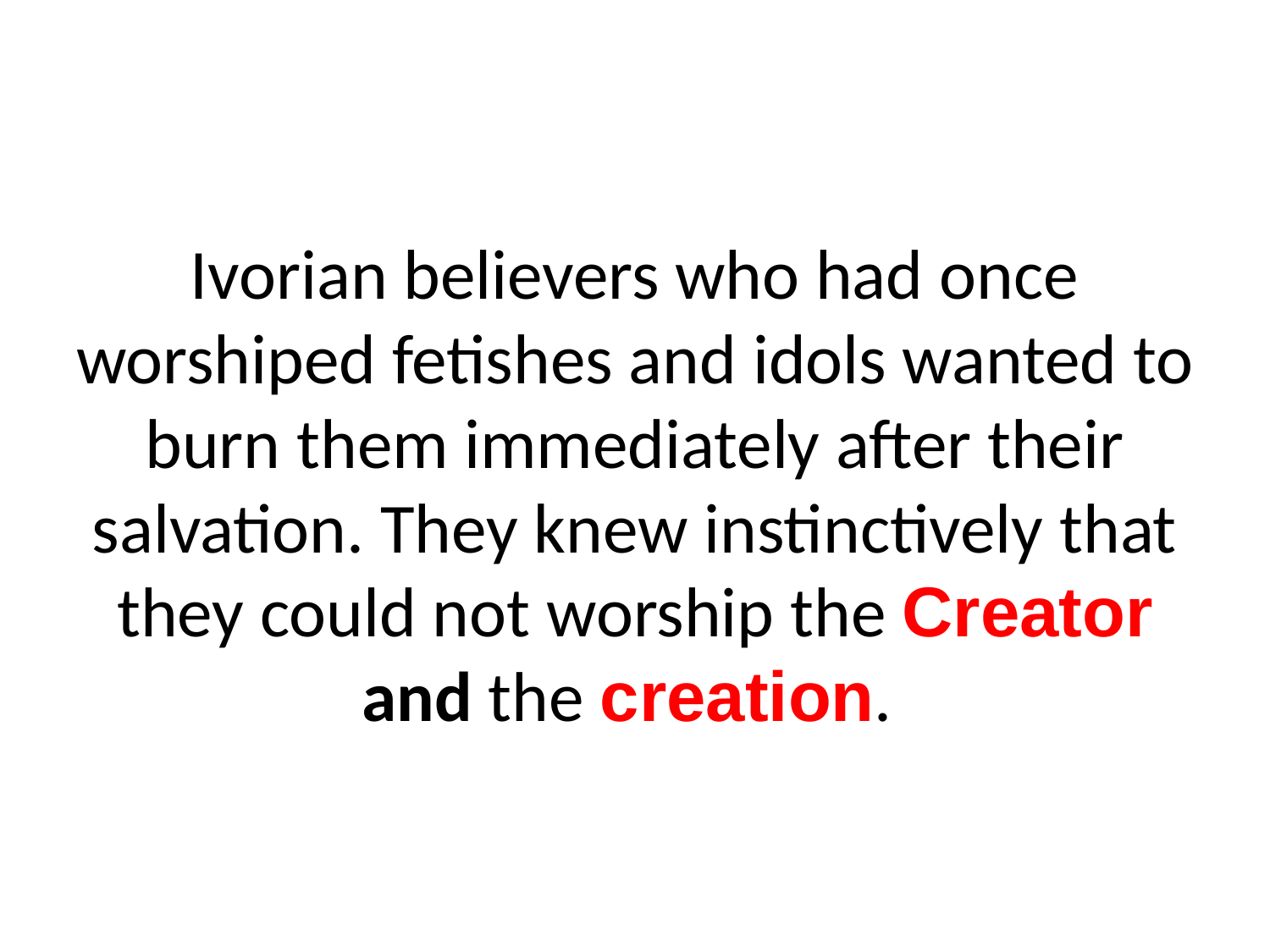

Ivorian believers who had once worshiped fetishes and idols wanted to burn them immediately after their salvation. They knew instinctively that they could not worship the Creator and the creation.